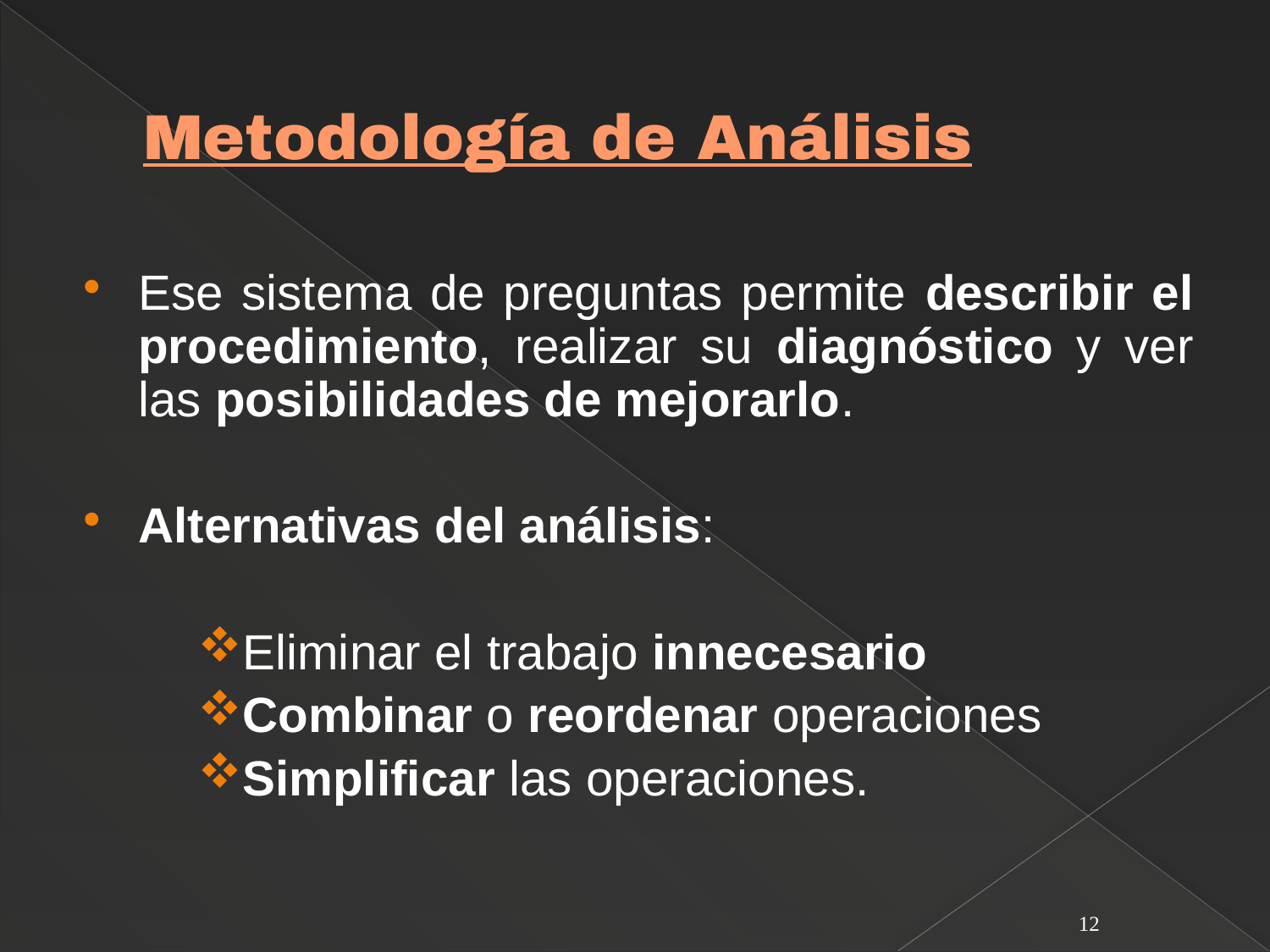

# Metodología de Análisis
Ese sistema de preguntas permite describir el procedimiento, realizar su diagnóstico y ver las posibilidades de mejorarlo.

Alternativas del análisis:

Eliminar el trabajo innecesario
Combinar o reordenar operaciones
Simplificar las operaciones.

12